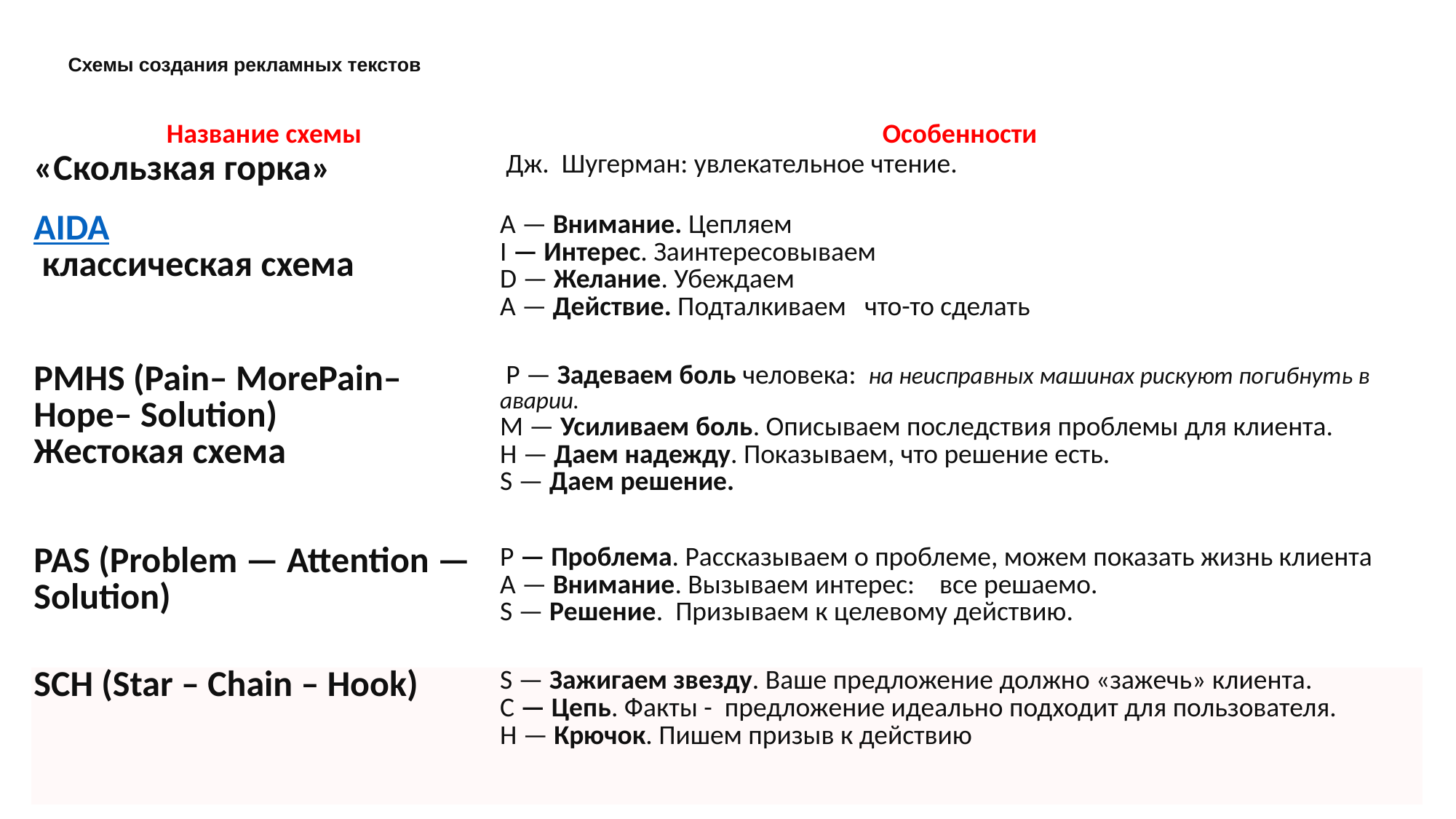

# Схемы создания рекламных текстов

| Название схемы | Особенности |
| --- | --- |
| «Скользкая горка» | Дж. Шугерман: увлекательное чтение. |
| AIDA классическая схема | А — Внимание. Цепляем I — Интерес. Заинтересовываем D — Желание. Убеждаем A — Действие. Подталкиваем что-то сделать |
| PMHS (Pain– MorePain– Hope– Solution) Жестокая схема | P — Задеваем боль человека: на неисправных машинах рискуют погибнуть в аварии. M — Усиливаем боль. Описываем последствия проблемы для клиента. H — Даем надежду. Показываем, что решение есть. S — Даем решение. |
| РАS (Problem — Attention — Solution) | P — Проблема. Рассказываем о проблеме, можем показать жизнь клиента A — Внимание. Вызываем интерес: все решаемо. S — Решение. Призываем к целевому действию. |
| SCH (Star – Chain – Hook) | S — Зажигаем звезду. Ваше предложение должно «зажечь» клиента. C — Цепь. Факты - предложение идеально подходит для пользователя. H — Крючок. Пишем призыв к действию |